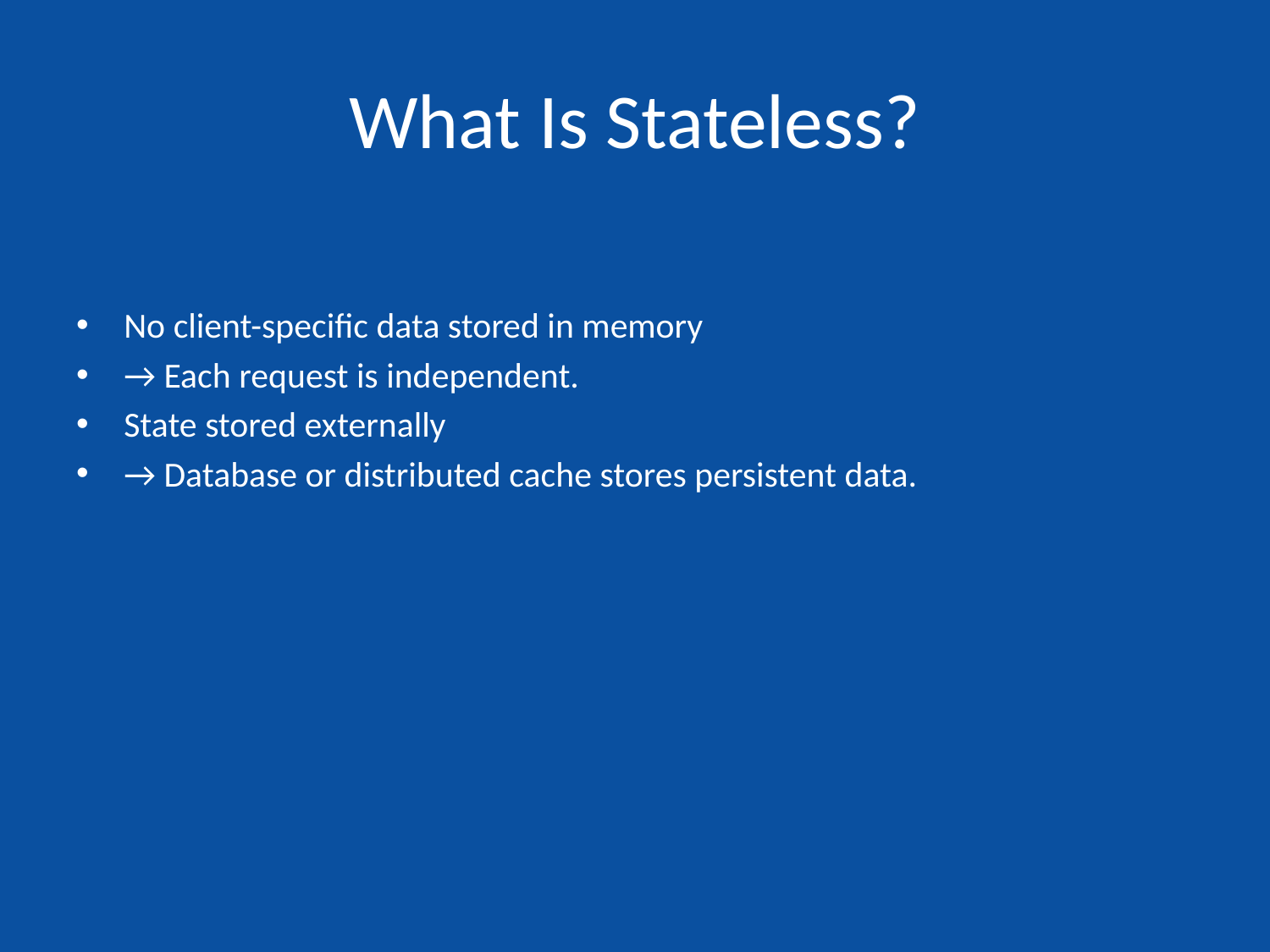

# What Is Stateless?

No client-specific data stored in memory
→ Each request is independent.
State stored externally
→ Database or distributed cache stores persistent data.